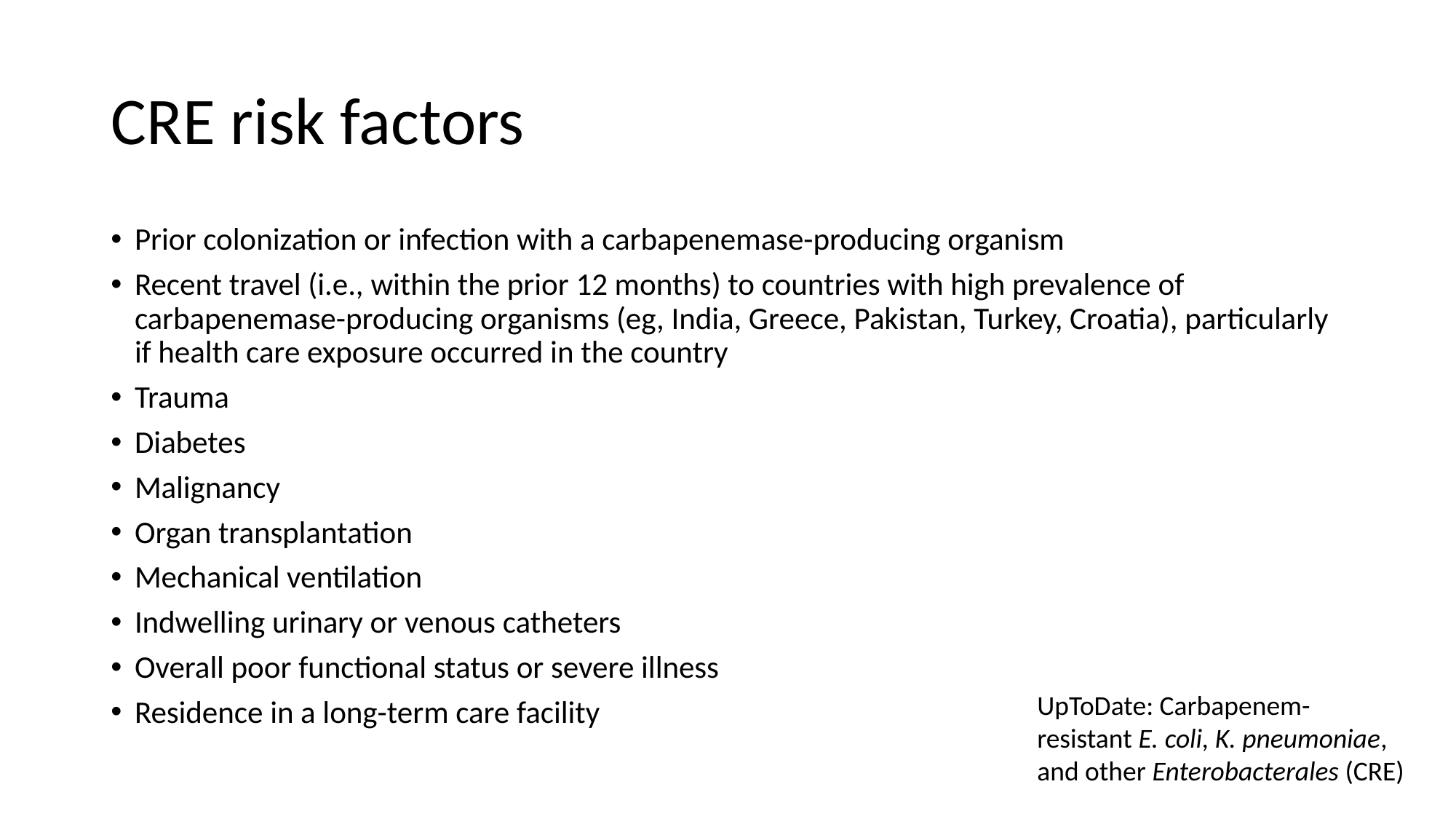

# CRE risk factors
Prior colonization or infection with a carbapenemase-producing organism
Recent travel (i.e., within the prior 12 months) to countries with high prevalence of carbapenemase-producing organisms (eg, India, Greece, Pakistan, Turkey, Croatia), particularly if health care exposure occurred in the country
Trauma
Diabetes
Malignancy
Organ transplantation
Mechanical ventilation
Indwelling urinary or venous catheters
Overall poor functional status or severe illness
Residence in a long-term care facility

UpToDate: Carbapenem-
resistant E. coli, K. pneumoniae,
and other Enterobacterales (CRE)